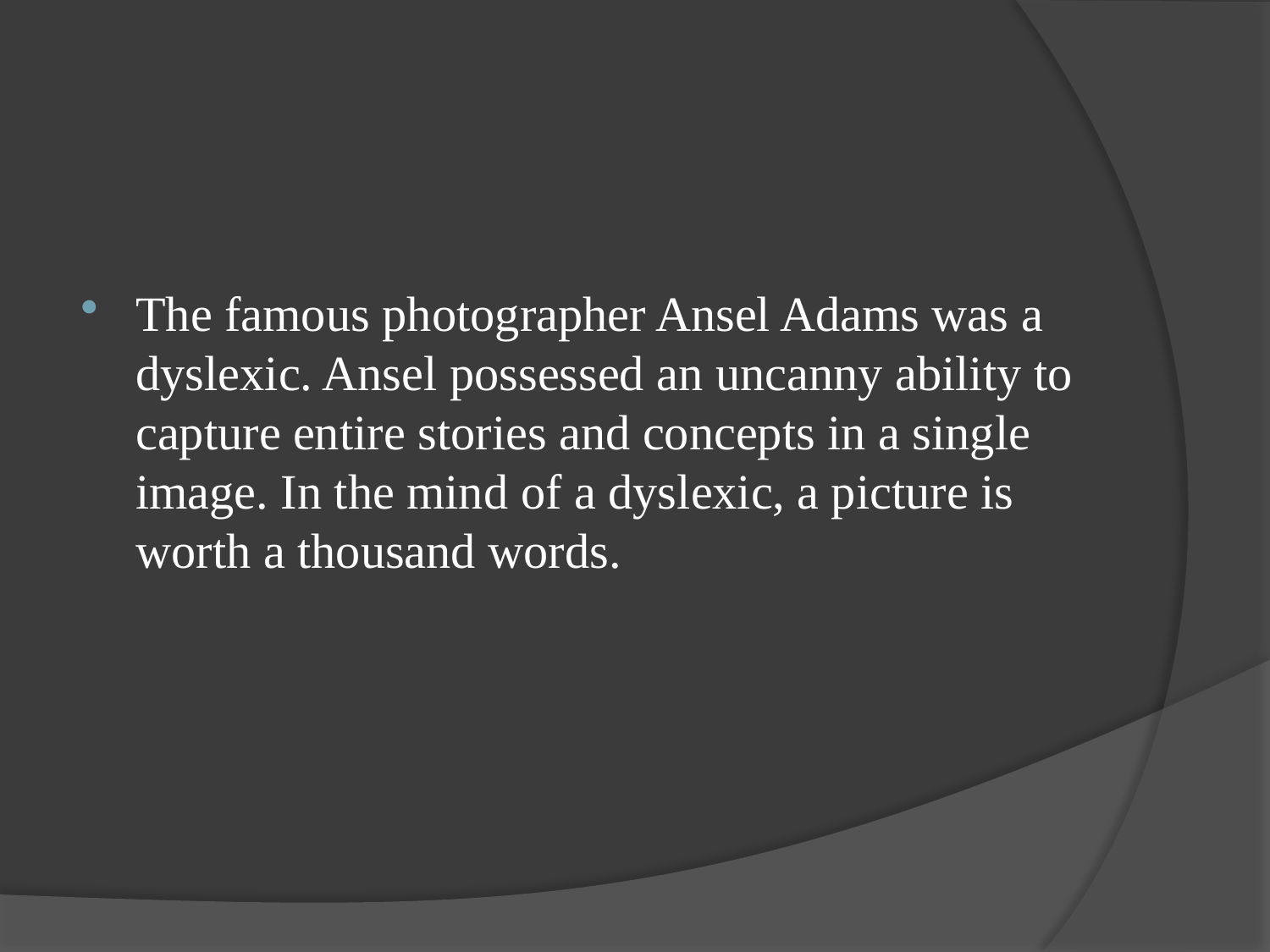

#
The famous photographer Ansel Adams was a dyslexic. Ansel possessed an uncanny ability to capture entire stories and concepts in a single image. In the mind of a dyslexic, a picture is worth a thousand words.